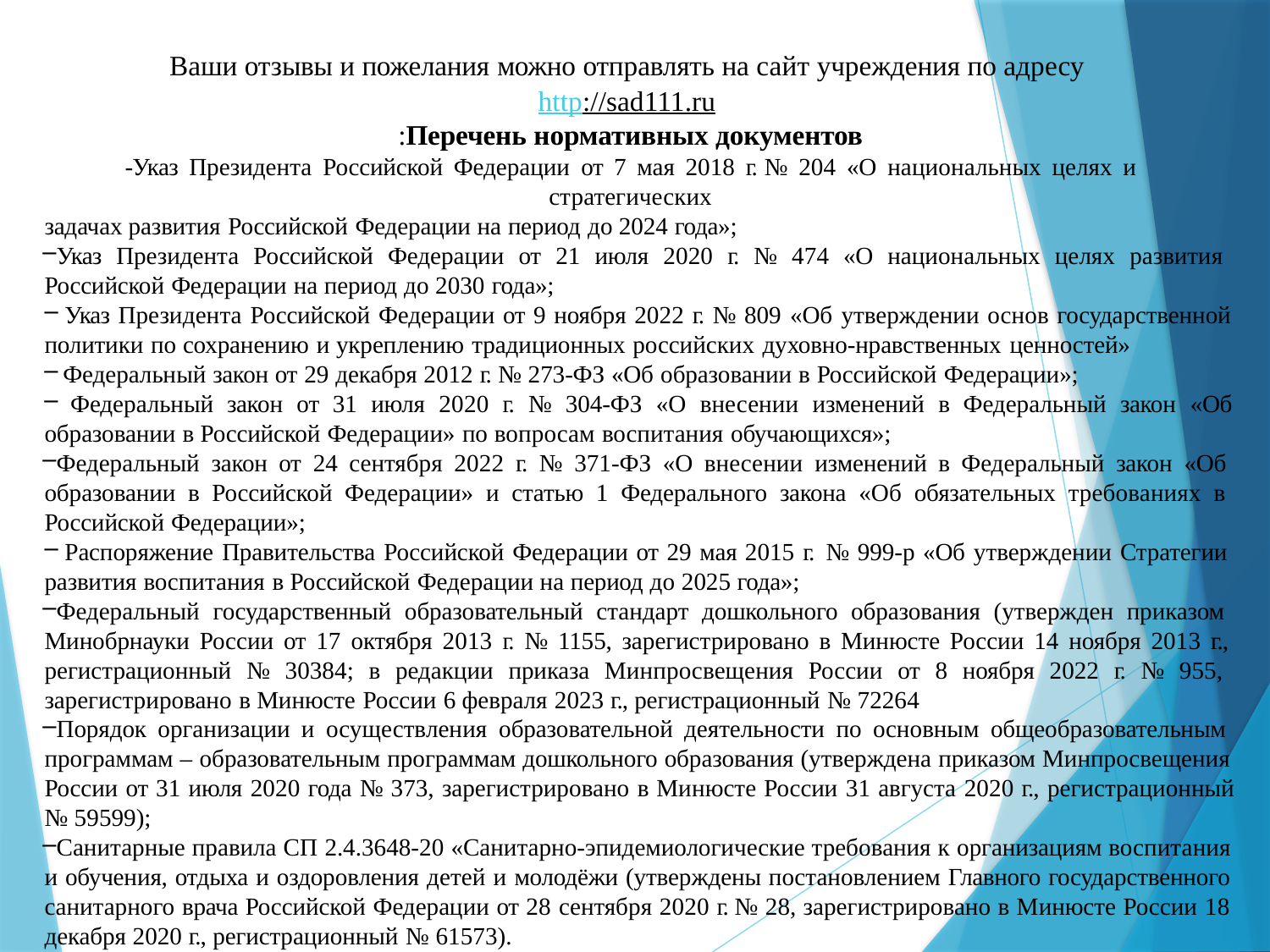

Ваши отзывы и пожелания можно отправлять на сайт учреждения по адресу
http://sad111.ru
:Перечень нормативных документов
-Указ Президента Российской Федерации от 7 мая 2018 г. № 204 «О национальных целях и стратегических
задачах развития Российской Федерации на период до 2024 года»;
Указ Президента Российской Федерации от 21 июля 2020 г. № 474 «О национальных целях развития  Российской Федерации на период до 2030 года»;
Указ Президента Российской Федерации от 9 ноября 2022 г. № 809 «Об утверждении основ государственной
политики по сохранению и укреплению традиционных российских духовно-нравственных ценностей»
Федеральный закон от 29 декабря 2012 г. № 273-ФЗ «Об образовании в Российской Федерации»;
Федеральный закон от 31 июля 2020  г. № 304-ФЗ «О внесении изменений в Федеральный закон «Об
образовании в Российской Федерации» по вопросам воспитания обучающихся»;
Федеральный закон от 24 сентября 2022 г. № 371-ФЗ «О внесении изменений в Федеральный закон «Об  образовании в Российской Федерации» и статью 1 Федерального закона «Об обязательных требованиях в  Российской Федерации»;
Распоряжение Правительства Российской Федерации от 29 мая 2015 г. № 999-р «Об утверждении Стратегии
развития воспитания в Российской Федерации на период до 2025 года»;
Федеральный государственный образовательный стандарт дошкольного образования (утвержден приказом  Минобрнауки России от 17 октября 2013 г. № 1155, зарегистрировано в Минюсте России 14 ноября 2013 г.,  регистрационный № 30384; в редакции приказа Минпросвещения России от 8 ноября 2022 г. № 955,  зарегистрировано в Минюсте России 6 февраля 2023 г., регистрационный № 72264
Порядок организации и осуществления образовательной деятельности по основным общеобразовательным  программам – образовательным программам дошкольного образования (утверждена приказом Минпросвещения  России от 31 июля 2020 года № 373, зарегистрировано в Минюсте России 31 августа 2020 г., регистрационный
№ 59599);
Санитарные правила СП 2.4.3648-20 «Санитарно-эпидемиологические требования к организациям воспитания  и обучения, отдыха и оздоровления детей и молодёжи (утверждены постановлением Главного государственного  санитарного врача Российской Федерации от 28 сентября 2020 г. № 28, зарегистрировано в Минюсте России 18  декабря 2020 г., регистрационный № 61573).